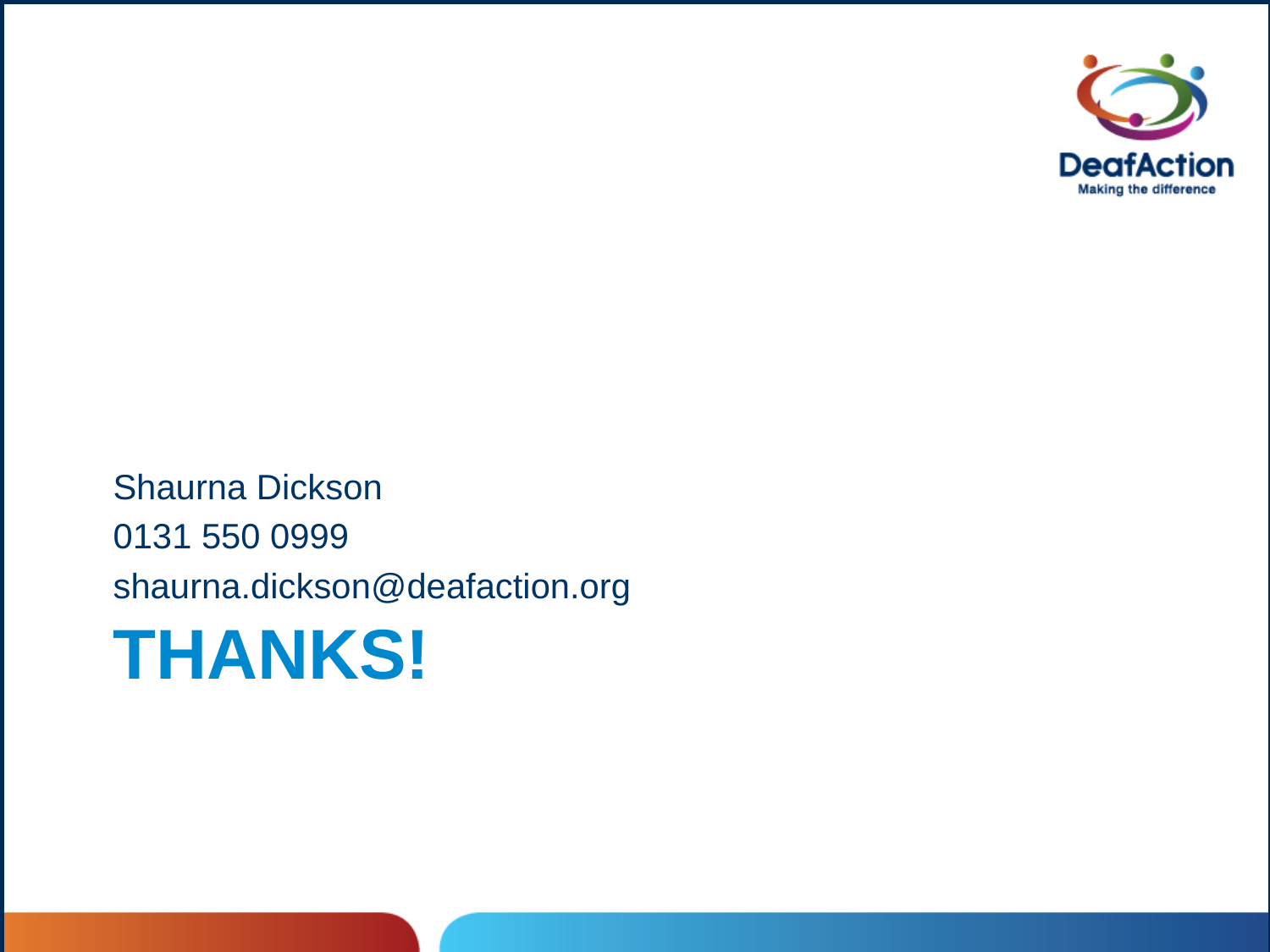

Shaurna Dickson
0131 550 0999
shaurna.dickson@deafaction.org
# Thanks!